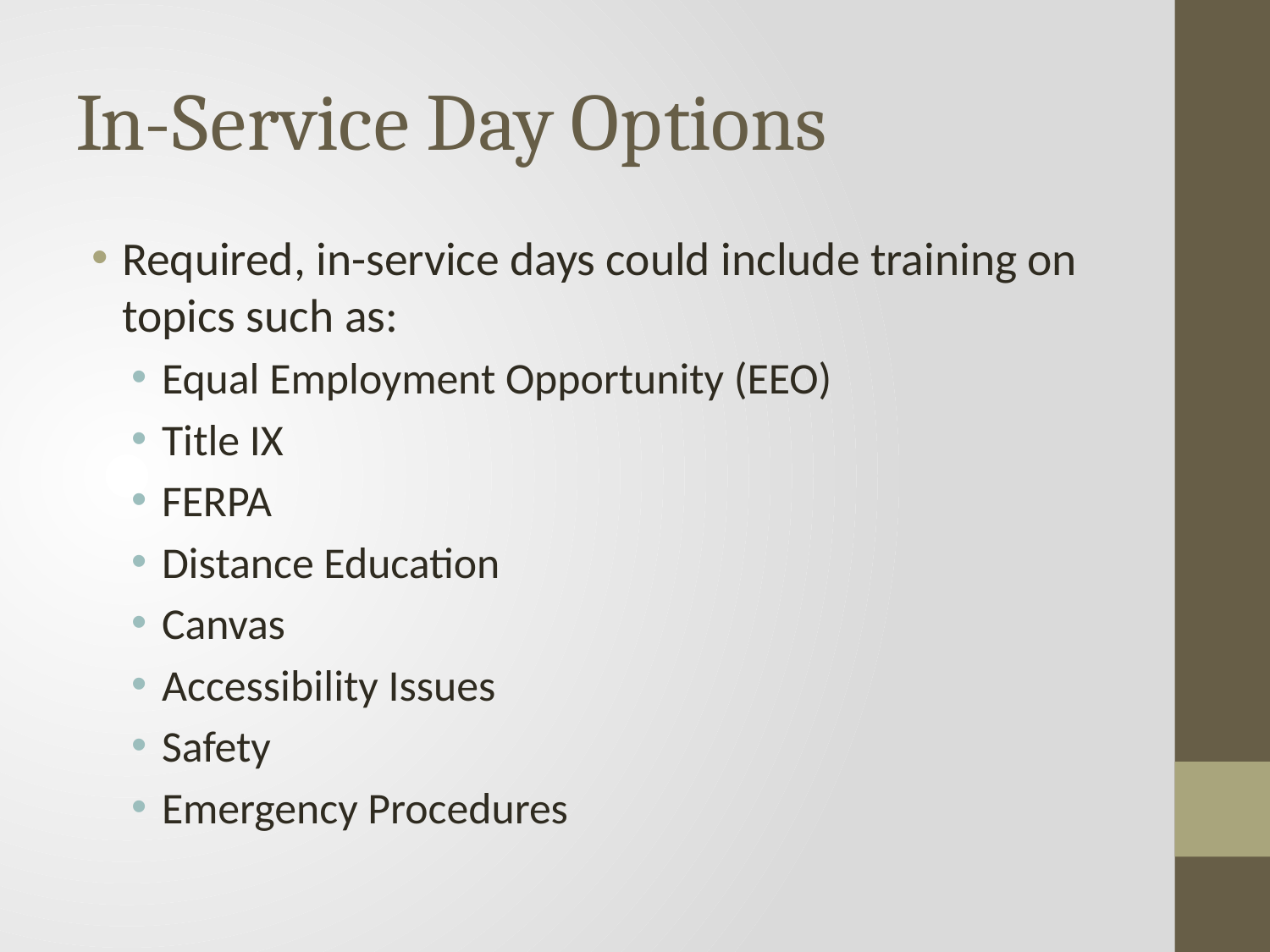

# In-Service Day Options
Required, in-service days could include training on topics such as:
Equal Employment Opportunity (EEO)
Title IX
FERPA
Distance Education
Canvas
Accessibility Issues
Safety
Emergency Procedures